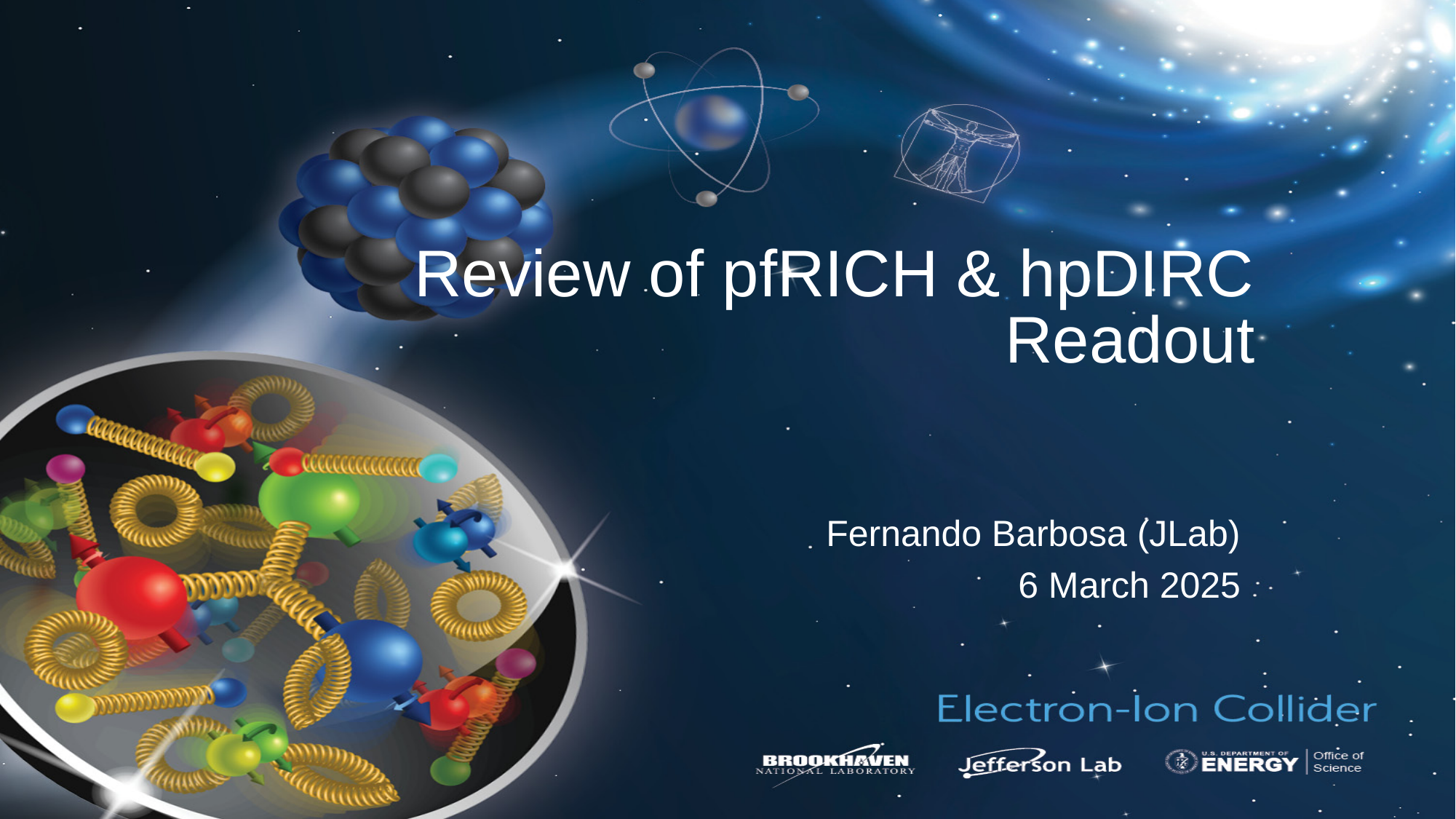

# Review of pfRICH & hpDIRC Readout
Fernando Barbosa (JLab)
6 March 2025